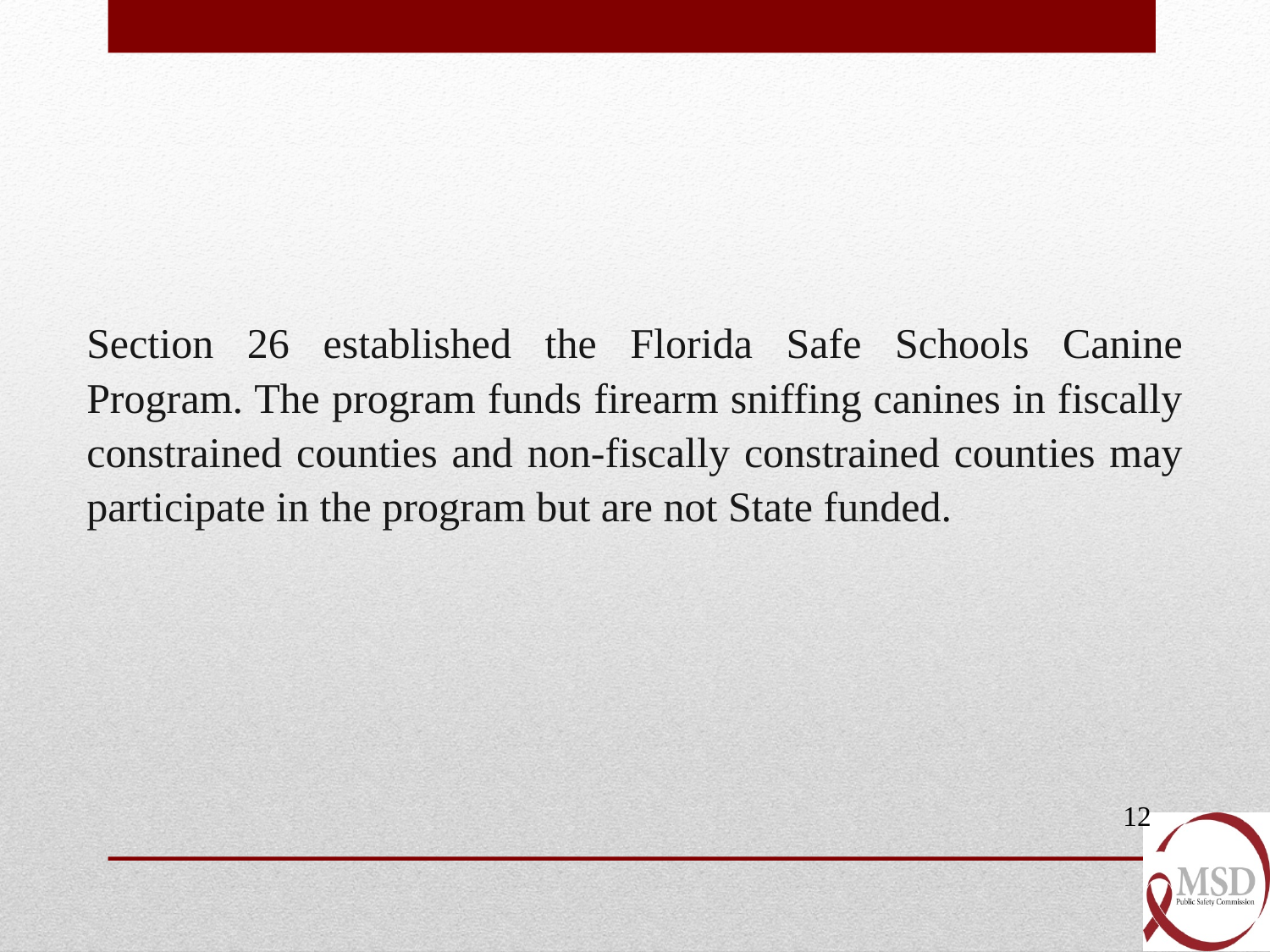

Section 26 established the Florida Safe Schools Canine Program. The program funds firearm sniffing canines in fiscally constrained counties and non-fiscally constrained counties may participate in the program but are not State funded.
12